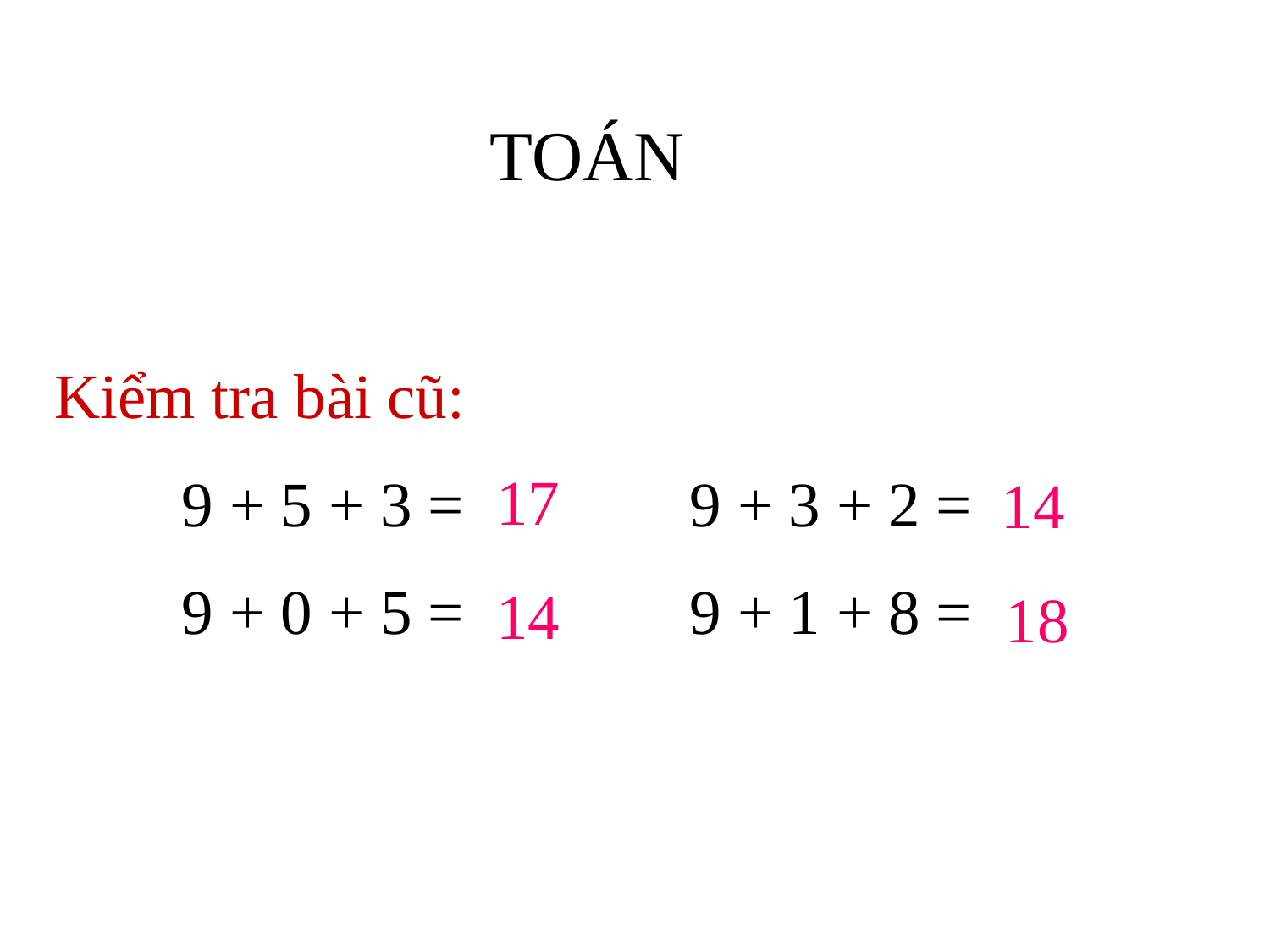

TOÁN
Kiểm tra bài cũ:
	9 + 5 + 3 =		9 + 3 + 2 =
	9 + 0 + 5 =		9 + 1 + 8 =

17
14
14
18